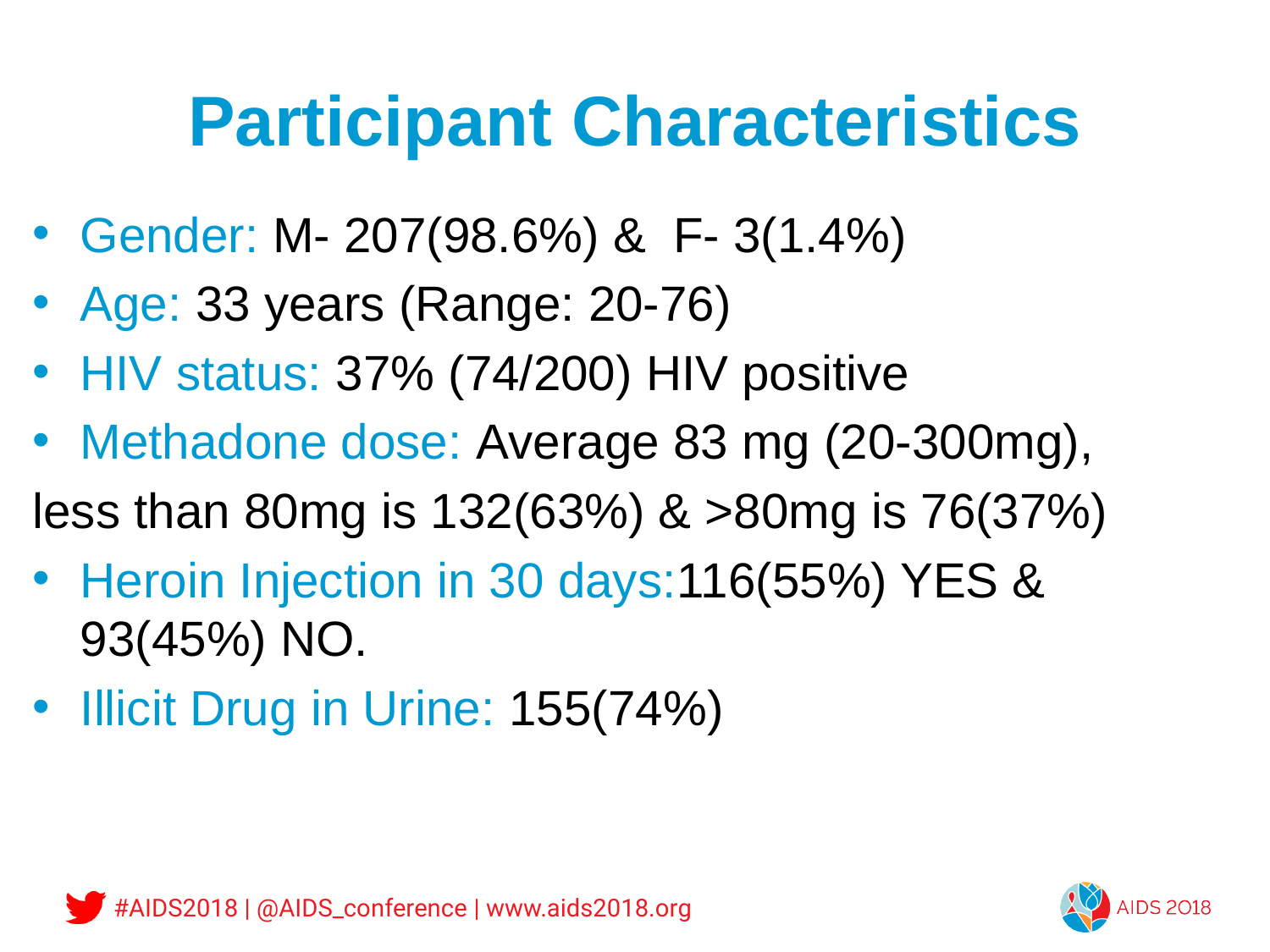

# Participant Characteristics
Gender: M- 207(98.6%) &  F- 3(1.4%)
Age: 33 years (Range: 20-76)
HIV status: 37% (74/200) HIV positive
Methadone dose: Average 83 mg (20-300mg),
less than 80mg is 132(63%) & >80mg is 76(37%)
Heroin Injection in 30 days:116(55%) YES & 93(45%) NO.
Illicit Drug in Urine: 155(74%)